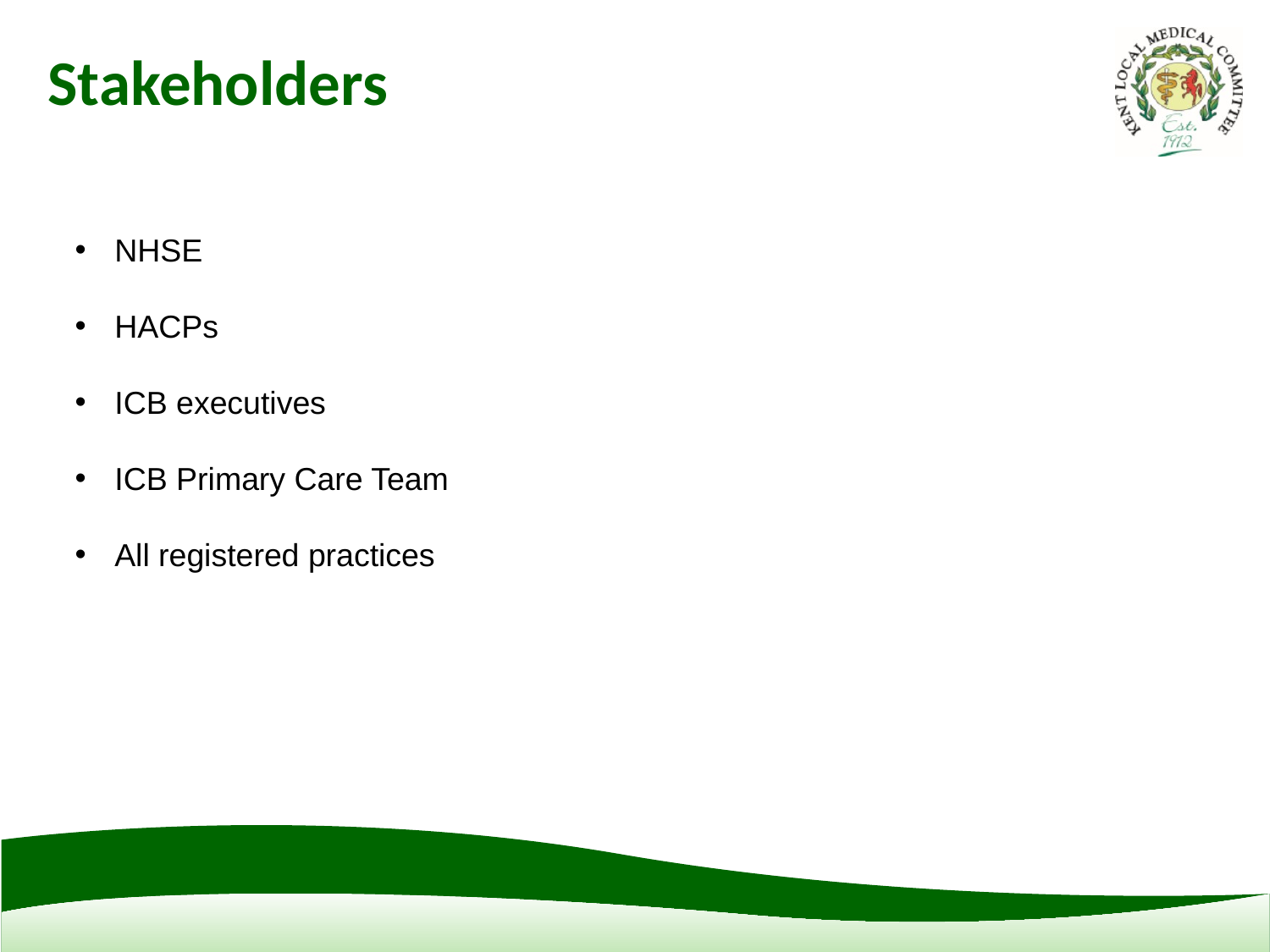

# Stakeholders
NHSE

HACPs

ICB executives

ICB Primary Care Team

All registered practices